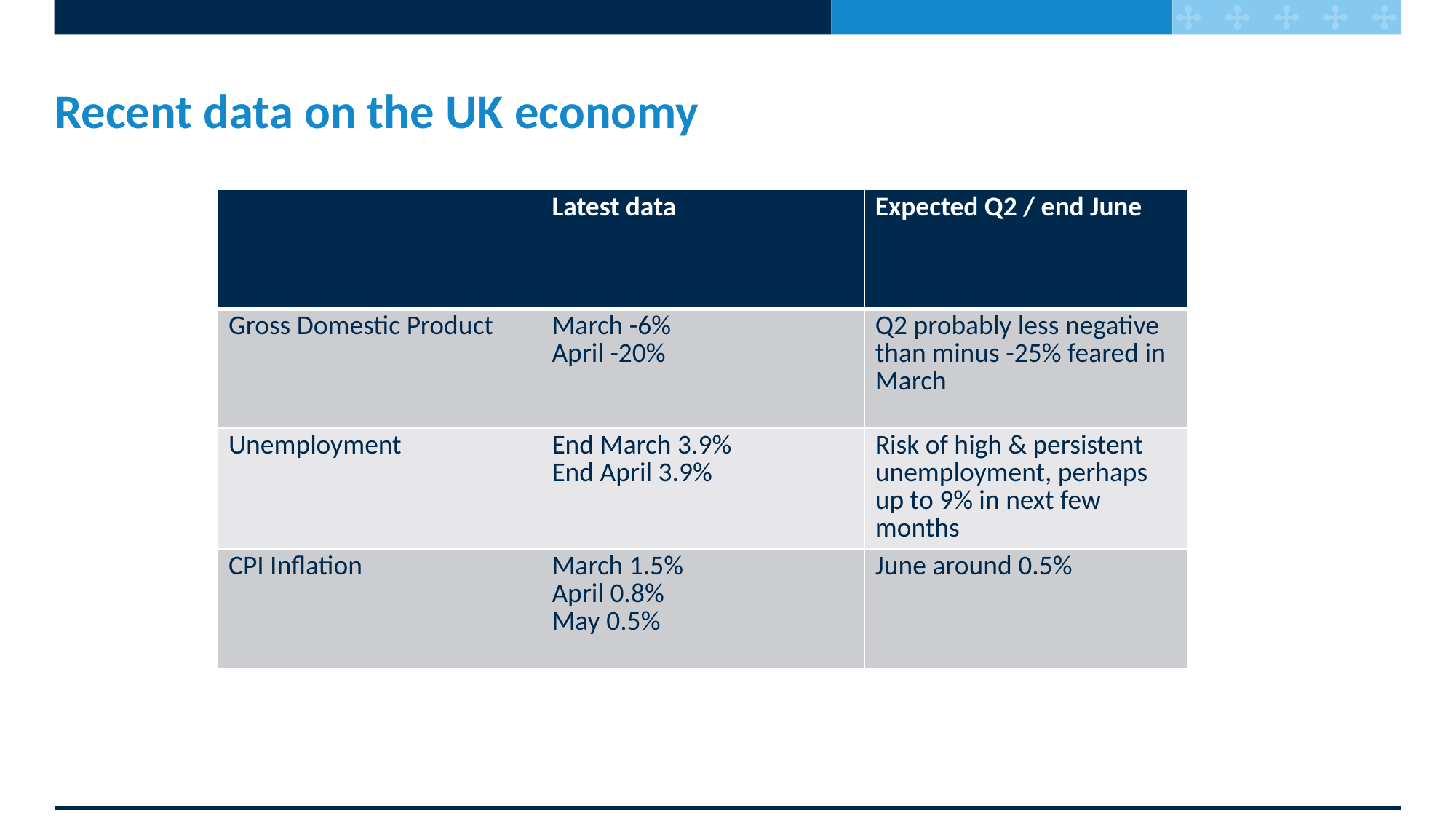

# Recent data on the UK economy
|  | Latest data | Expected Q2 / end June |
| --- | --- | --- |
| Gross Domestic Product | March -6% April -20% | Q2 probably less negative than minus -25% feared in March |
| Unemployment | End March 3.9% End April 3.9% | Risk of high & persistent unemployment, perhaps up to 9% in next few months |
| CPI Inflation | March 1.5% April 0.8% May 0.5% | June around 0.5% |